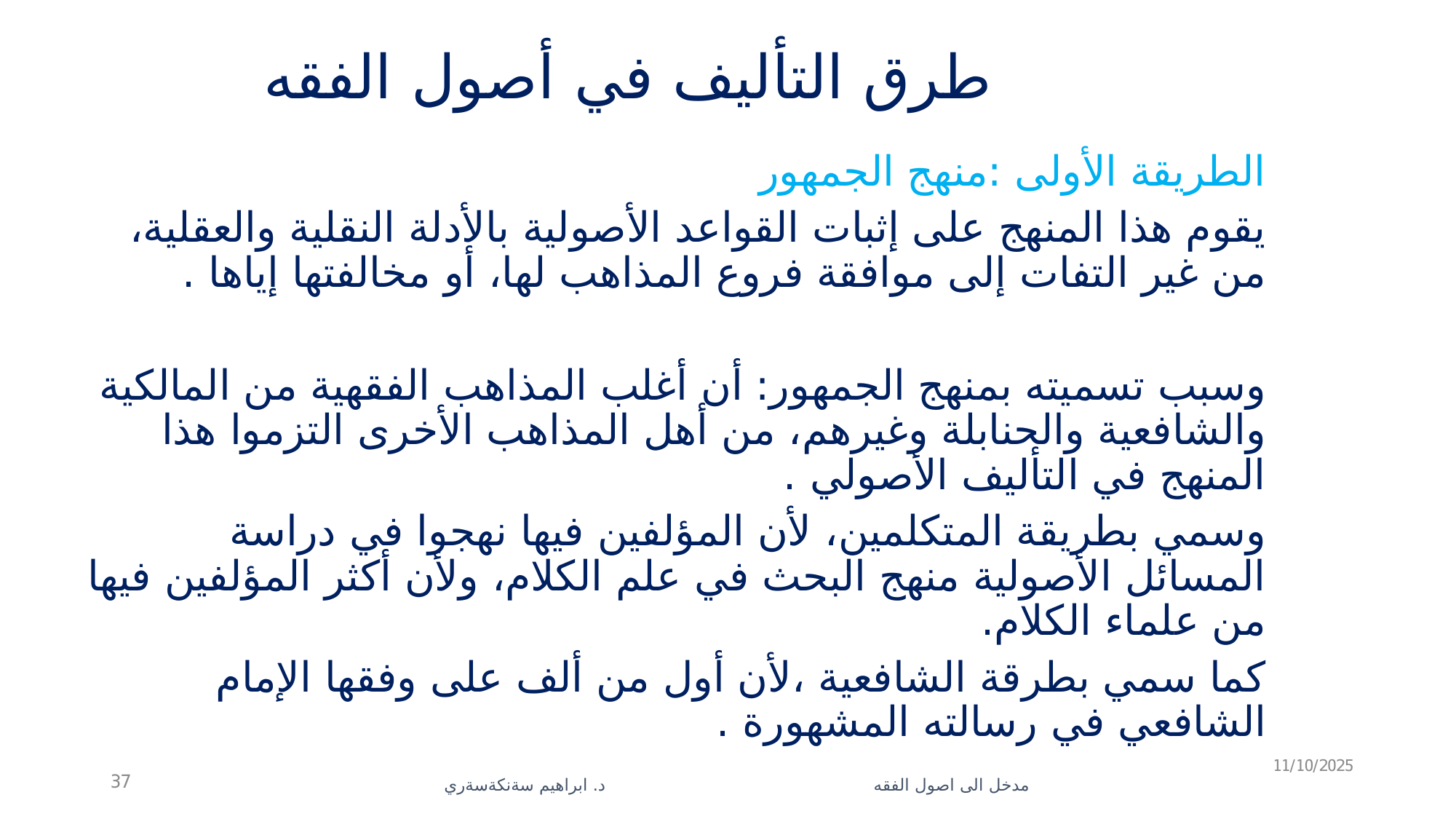

# طرق التأليف في أصول الفقه
الطريقة الأولى :منهج الجمهور
يقوم هذا المنهج على إثبات القواعد الأصولية بالأدلة النقلية والعقلية، من غير التفات إلى موافقة فروع المذاهب لها، أو مخالفتها إياها .

وسبب تسميته بمنهج الجمهور: أن أغلب المذاهب الفقهية من المالكية والشافعية والحنابلة وغيرهم، من أهل المذاهب الأخرى التزموا هذا المنهج في التأليف الأصولي .
وسمي بطريقة المتكلمين، لأن المؤلفين فيها نهجوا في دراسة المسائل الأصولية منهج البحث في علم الكلام، ولأن أكثر المؤلفين فيها من علماء الكلام.
كما سمي بطرقة الشافعية ،لأن أول من ألف على وفقها الإمام الشافعي في رسالته المشهورة .
11/10/2025
37
مدخل الى اصول الفقه                                                   د. ابراهيم سةنكةسةري